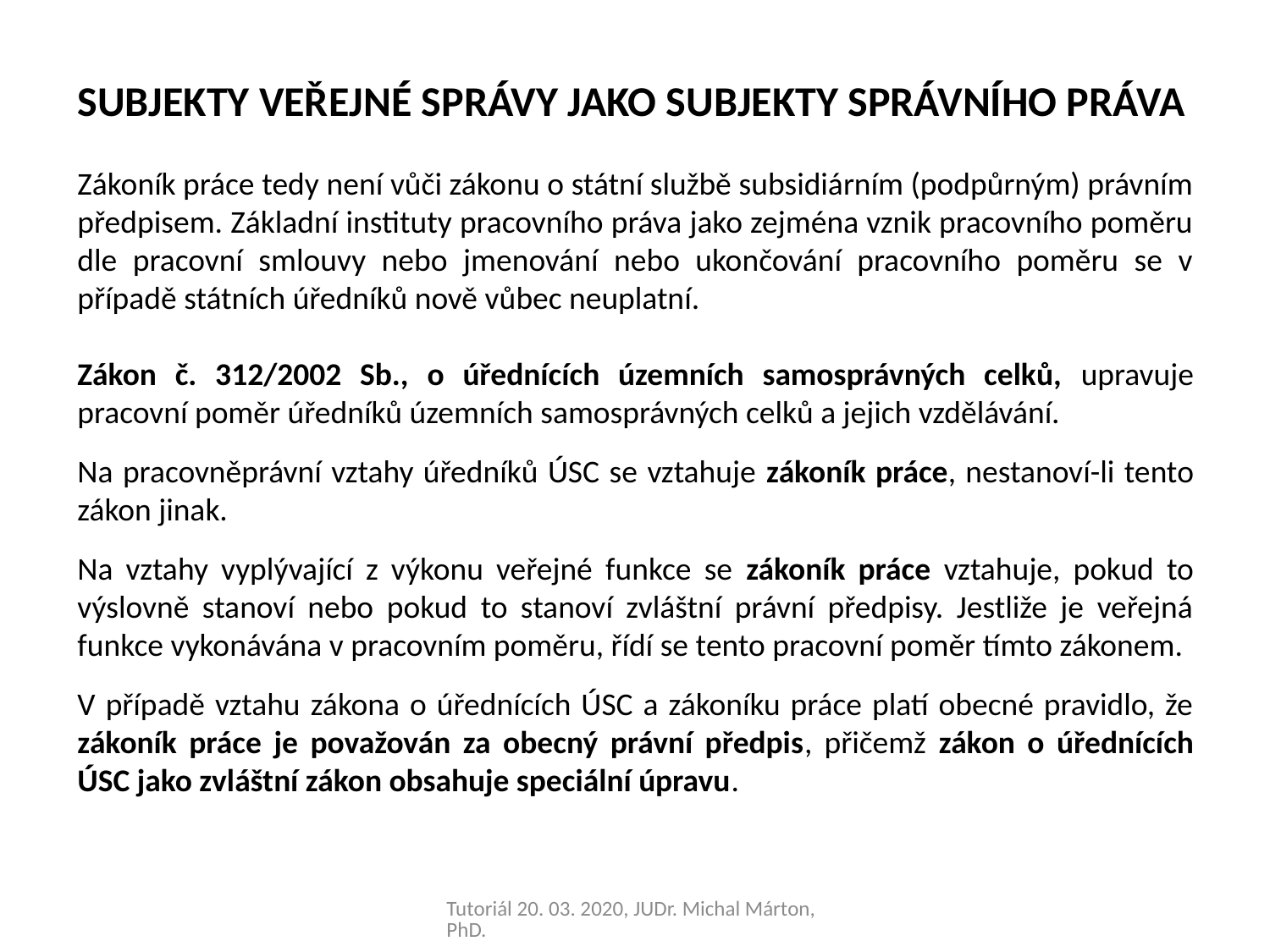

SUBJEKTY VEŘEJNÉ SPRÁVY JAKO SUBJEKTY SPRÁVNÍHO PRÁVA

Zákoník práce tedy není vůči zákonu o státní službě subsidiárním (podpůrným) právním předpisem. Základní instituty pracovního práva jako zejména vznik pracovního poměru dle pracovní smlouvy nebo jmenování nebo ukončování pracovního poměru se v případě státních úředníků nově vůbec neuplatní.

Zákon č. 312/2002 Sb., o úřednících územních samosprávných celků, upravuje pracovní poměr úředníků územních samosprávných celků a jejich vzdělávání.

Na pracovněprávní vztahy úředníků ÚSC se vztahuje zákoník práce, nestanoví-li tento zákon jinak.

Na vztahy vyplývající z výkonu veřejné funkce se zákoník práce vztahuje, pokud to výslovně stanoví nebo pokud to stanoví zvláštní právní předpisy. Jestliže je veřejná funkce vykonávána v pracovním poměru, řídí se tento pracovní poměr tímto zákonem.

V případě vztahu zákona o úřednících ÚSC a zákoníku práce platí obecné pravidlo, že zákoník práce je považován za obecný právní předpis, přičemž zákon o úřednících ÚSC jako zvláštní zákon obsahuje speciální úpravu.

Tutoriál 20. 03. 2020, JUDr. Michal Márton, PhD.